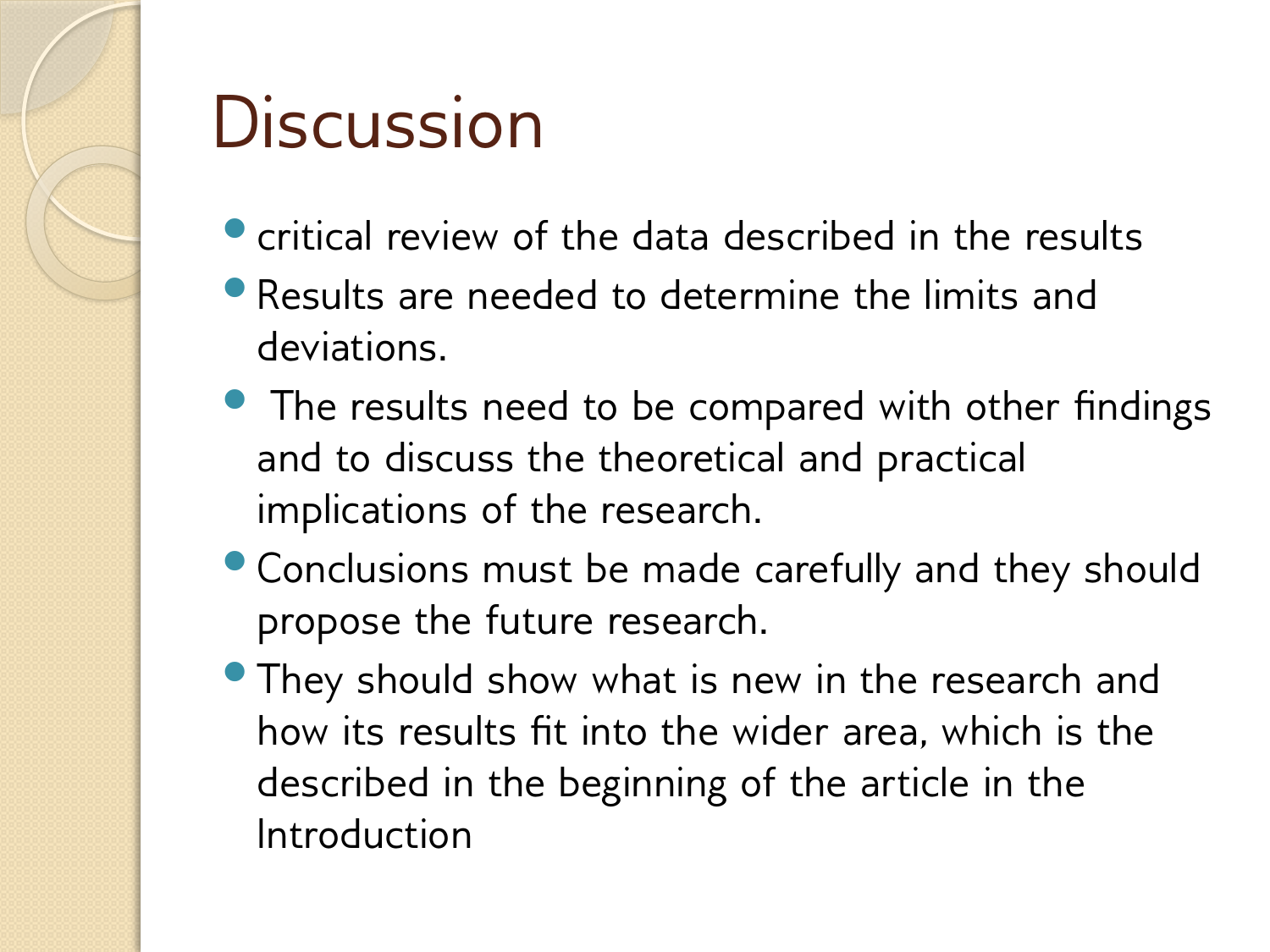

# Discussion
critical review of the data described in the results
Results are needed to determine the limits and deviations.
 The results need to be compared with other findings and to discuss the theoretical and practical implications of the research.
Conclusions must be made carefully and they should propose the future research.
They should show what is new in the research and how its results fit into the wider area, which is the described in the beginning of the article in the Introduction